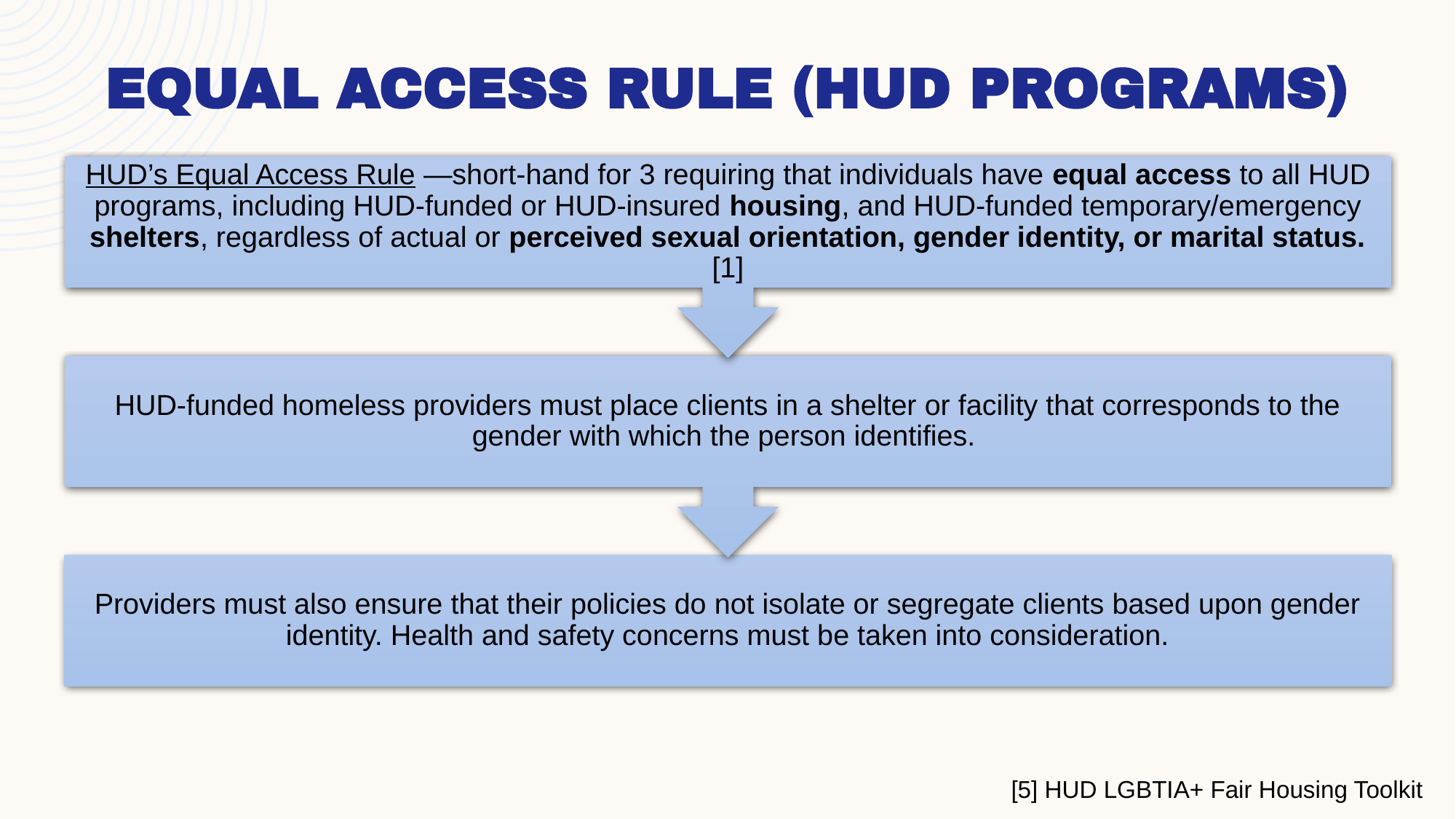

# Equal access rule (HUD Programs)
Providers must also ensure that their policies do not isolate or segregate clients based upon gender identity. Health and safety concerns must be taken into consideration.
HUD-funded homeless providers must place clients in a shelter or facility that corresponds to the gender with which the person identifies.
HUD’s Equal Access Rule —short-hand for 3 requiring that individuals have equal access to all HUD programs, including HUD-funded or HUD-insured housing, and HUD-funded temporary/emergency shelters, regardless of actual or perceived sexual orientation, gender identity, or marital status. [1]
[5] HUD LGBTIA+ Fair Housing Toolkit